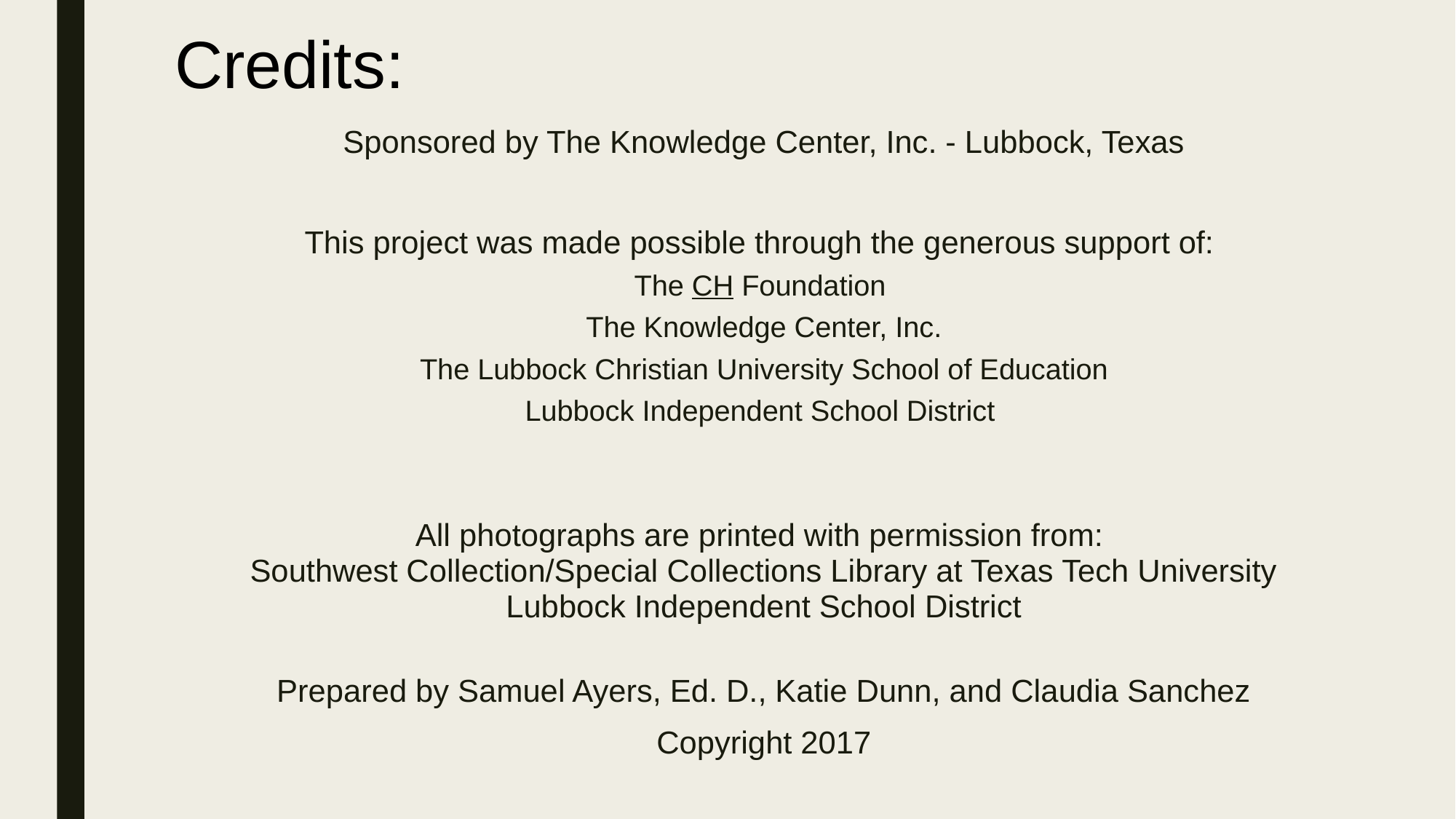

# Credits:
Sponsored by The Knowledge Center, Inc. - Lubbock, Texas

This project was made possible through the generous support of:
The CH Foundation
The Knowledge Center, Inc.
The Lubbock Christian University School of Education
Lubbock Independent School District

All photographs are printed with permission from:
Southwest Collection/Special Collections Library at Texas Tech University
Lubbock Independent School District

Prepared by Samuel Ayers, Ed. D., Katie Dunn, and Claudia Sanchez
Copyright 2017